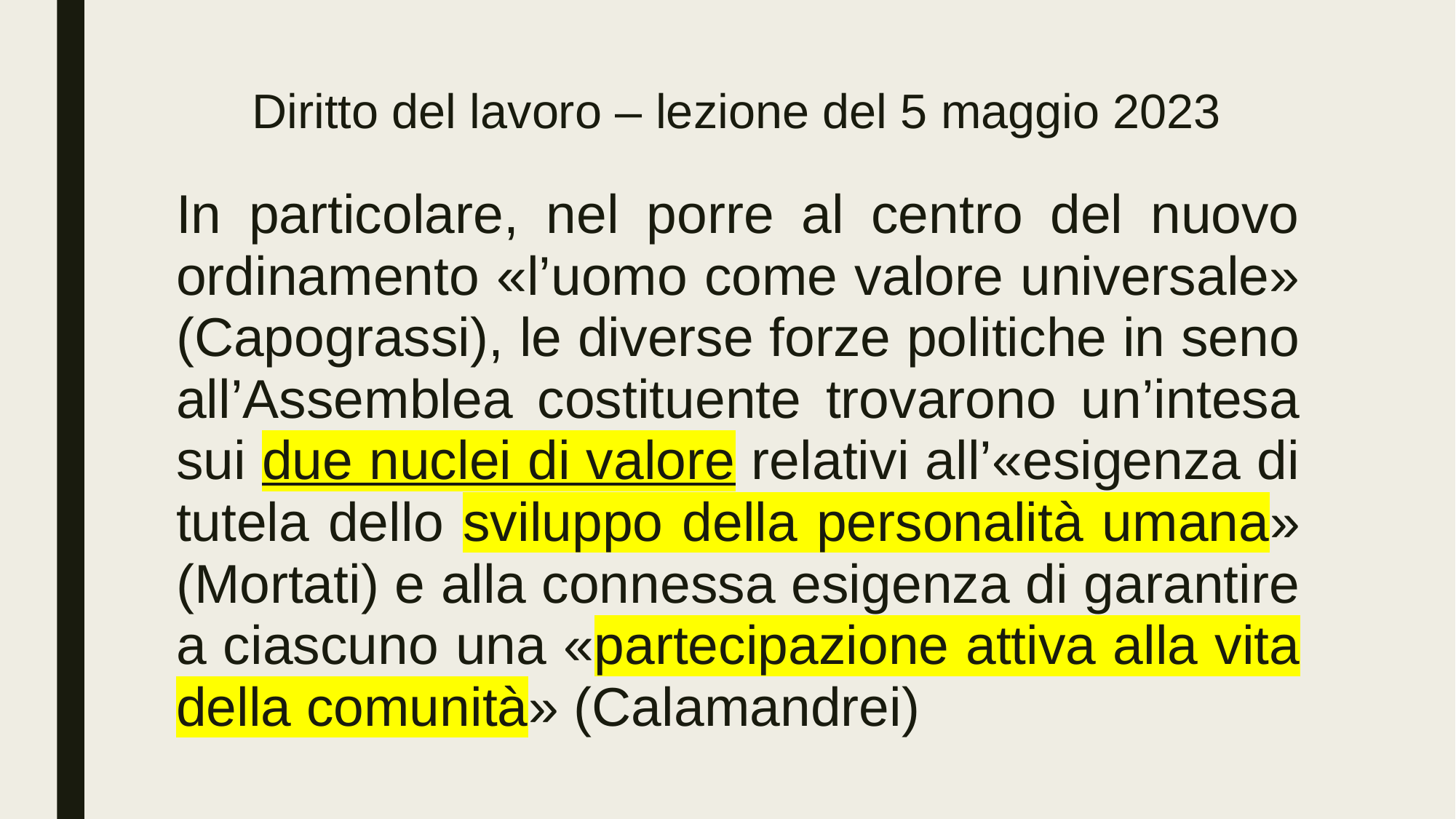

# Diritto del lavoro – lezione del 5 maggio 2023
In particolare, nel porre al centro del nuovo ordinamento «l’uomo come valore universale» (Capograssi), le diverse forze politiche in seno all’Assemblea costituente trovarono un’intesa sui due nuclei di valore relativi all’«esigenza di tutela dello sviluppo della personalità umana» (Mortati) e alla connessa esigenza di garantire a ciascuno una «partecipazione attiva alla vita della comunità» (Calamandrei)